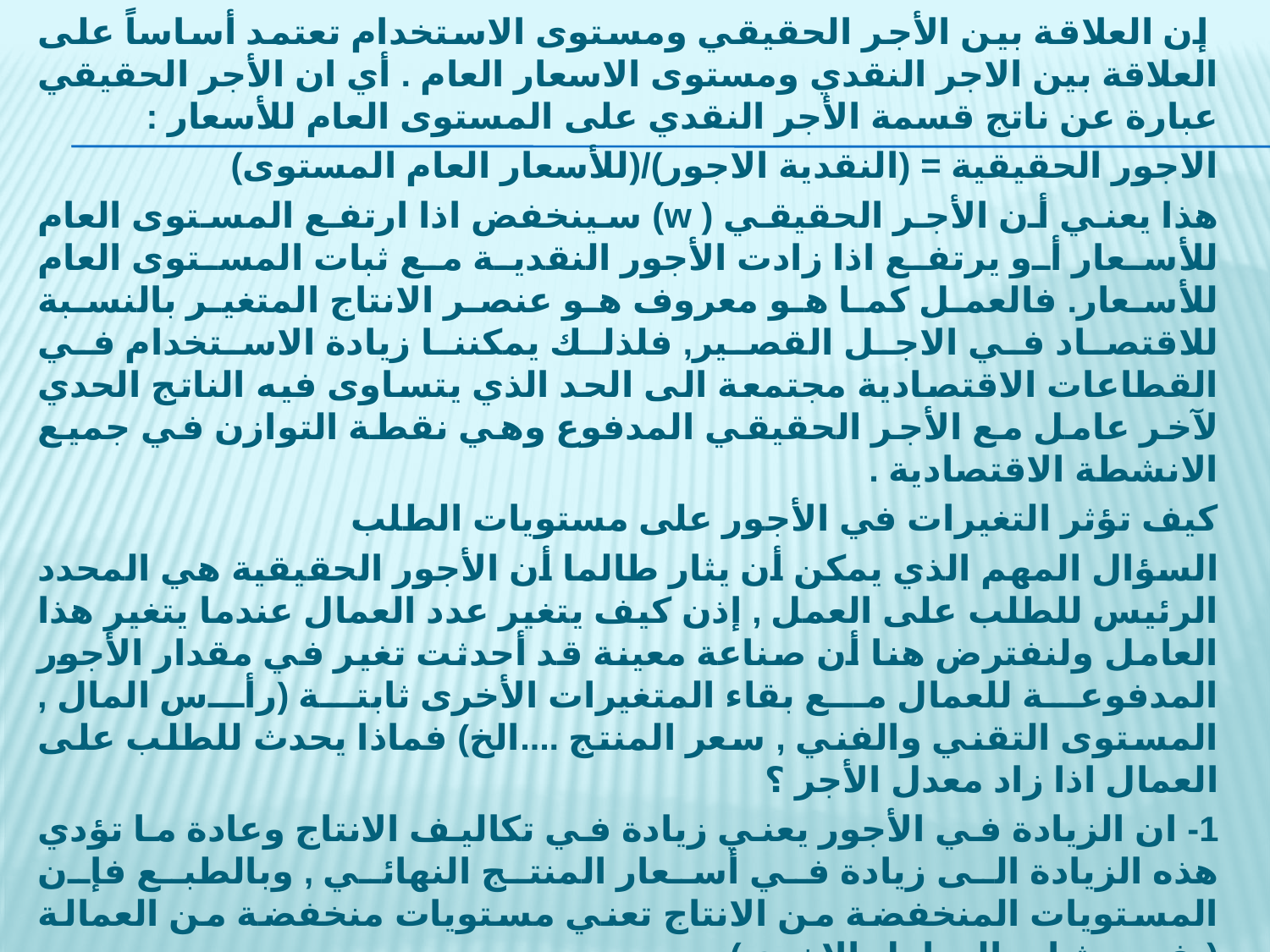

إن العلاقة بين الأجر الحقيقي ومستوى الاستخدام تعتمد أساساً على العلاقة بين الاجر النقدي ومستوى الاسعار العام . أي ان الأجر الحقيقي عبارة عن ناتج قسمة الأجر النقدي على المستوى العام للأسعار :
الاجور الحقيقية = (النقدية الاجور)/(للأسعار العام المستوى)
هذا يعني أن الأجر الحقيقي ( w) سينخفض اذا ارتفع المستوى العام للأسعار أو يرتفع اذا زادت الأجور النقدية مع ثبات المستوى العام للأسعار. فالعمل كما هو معروف هو عنصر الانتاج المتغير بالنسبة للاقتصاد في الاجل القصير, فلذلك يمكننا زيادة الاستخدام في القطاعات الاقتصادية مجتمعة الى الحد الذي يتساوى فيه الناتج الحدي لآخر عامل مع الأجر الحقيقي المدفوع وهي نقطة التوازن في جميع الانشطة الاقتصادية .
كيف تؤثر التغيرات في الأجور على مستويات الطلب
السؤال المهم الذي يمكن أن يثار طالما أن الأجور الحقيقية هي المحدد الرئيس للطلب على العمل , إذن كيف يتغير عدد العمال عندما يتغير هذا العامل ولنفترض هنا أن صناعة معينة قد أحدثت تغير في مقدار الأجور المدفوعة للعمال مع بقاء المتغيرات الأخرى ثابتة (رأس المال , المستوى التقني والفني , سعر المنتج ....الخ) فماذا يحدث للطلب على العمال اذا زاد معدل الأجر ؟
1- ان الزيادة في الأجور يعني زيادة في تكاليف الانتاج وعادة ما تؤدي هذه الزيادة الى زيادة في أسعار المنتج النهائي , وبالطبع فإن المستويات المنخفضة من الانتاج تعني مستويات منخفضة من العمالة (بفرض ثبات العوامل الاخرى) .
2- كلما زادت الأجور كلما كان هناك حافز لدى أصحاب الأعمال لخفض التكاليف عن طريق تبني أساليب الانتاج التي تعتمد على رأس المال بدرجة أكبر من اعتمادها على عنصر العمل ولذا فإذا زادت الأجور فإن العمالة المطلوبة تنخفض بسبب التحول الى أساليب الانتاج ذات الكثافة الرأسمالية العالية .